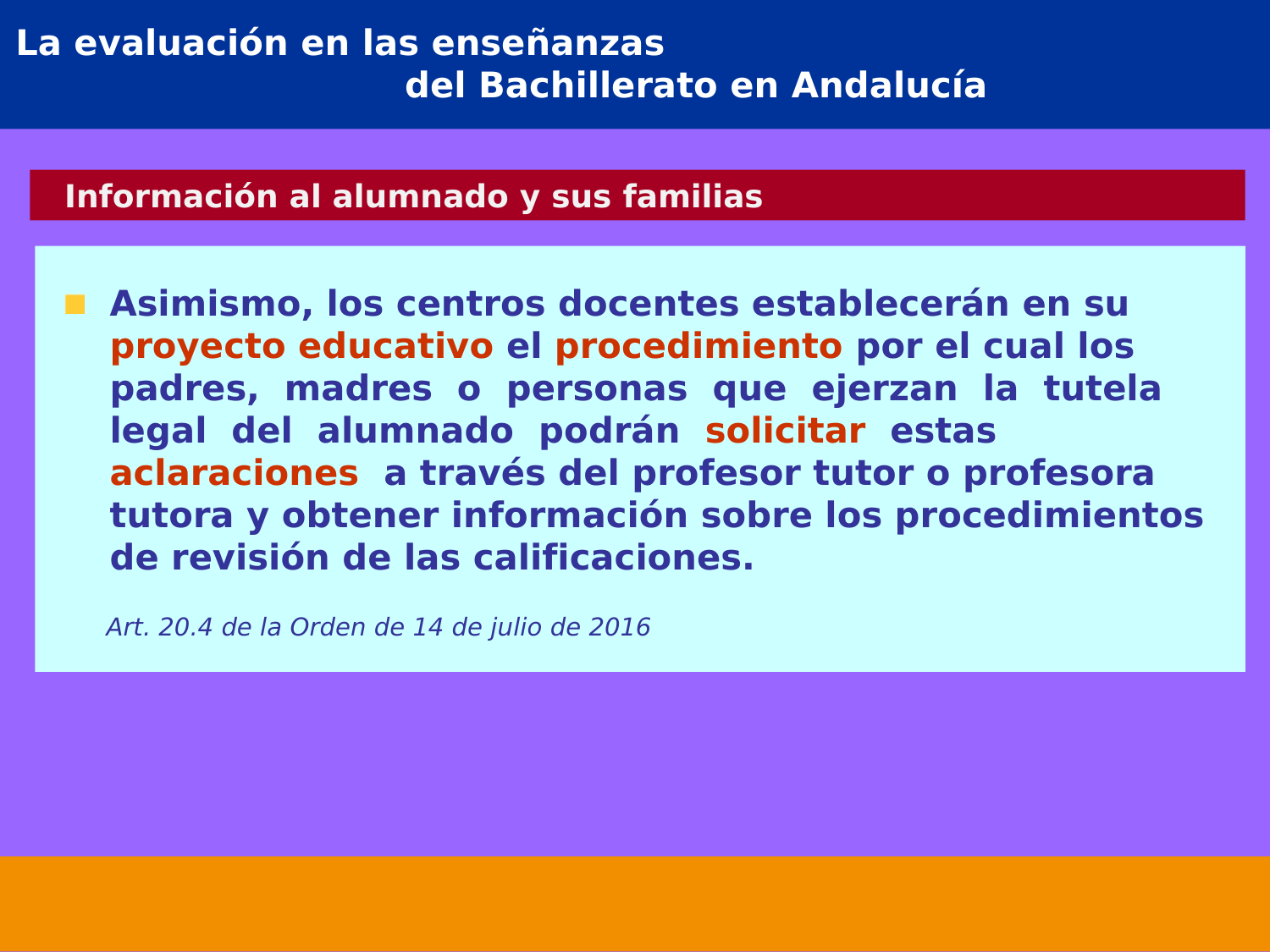

# La evaluación en las enseñanzas                                                           del Bachillerato en Andalucía

  Información al alumnado y sus familias

Asimismo, los centros docentes establecerán en su proyecto educativo el procedimiento por el cual los  padres,  madres  o  personas  que  ejerzan  la  tutela  legal  del  alumnado  podrán  solicitar  estas aclaraciones  a través del profesor tutor o profesora tutora y obtener información sobre los procedimientos de revisión de las calificaciones.

      Art. 20.4 de la Orden de 14 de julio de 2016